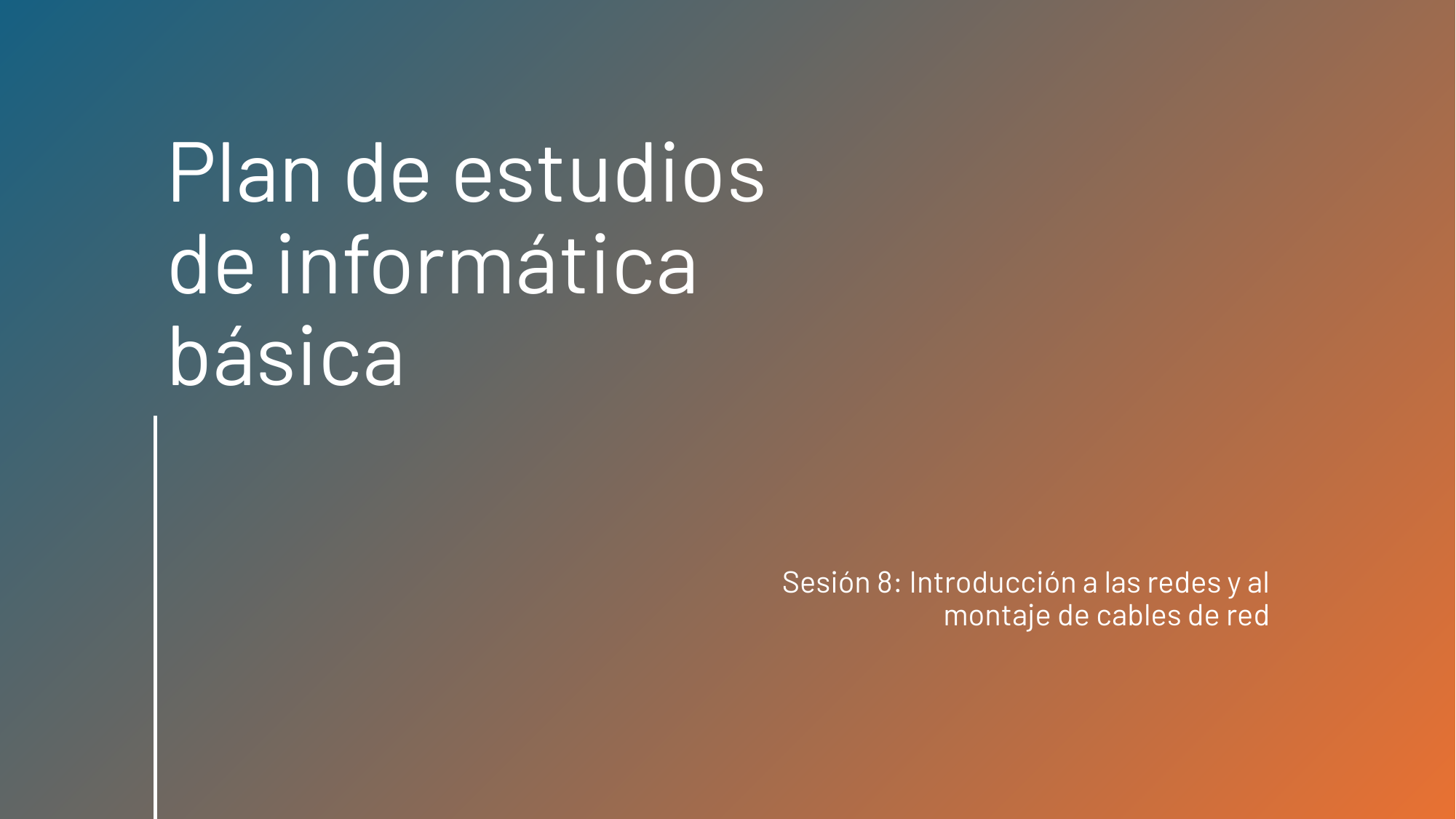

# Plan de estudios de informática básica
Sesión 8: Introducción a las redes y al montaje de cables de red